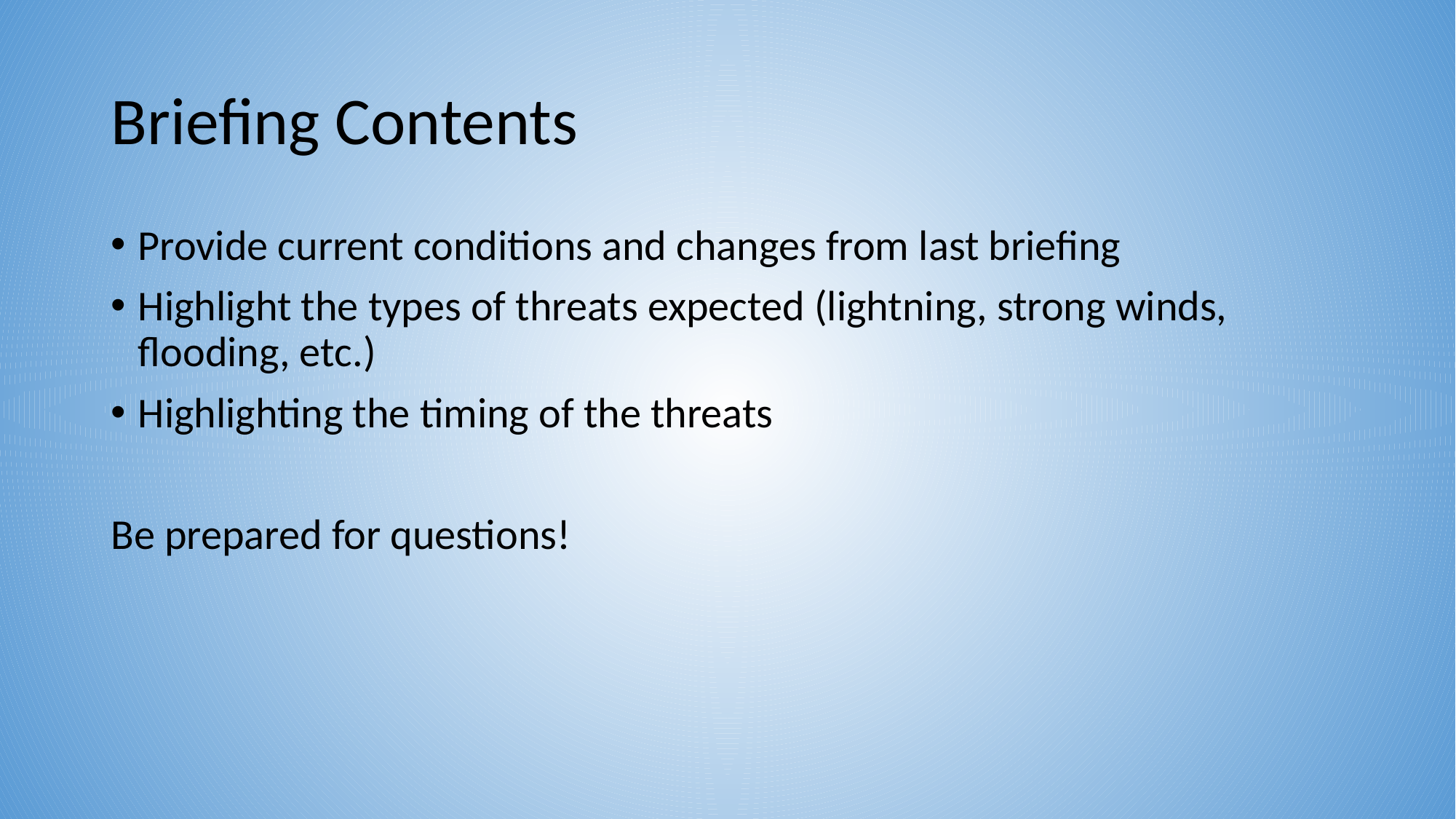

# Briefing Contents
Provide current conditions and changes from last briefing
Highlight the types of threats expected (lightning, strong winds, flooding, etc.)
Highlighting the timing of the threats

Be prepared for questions!